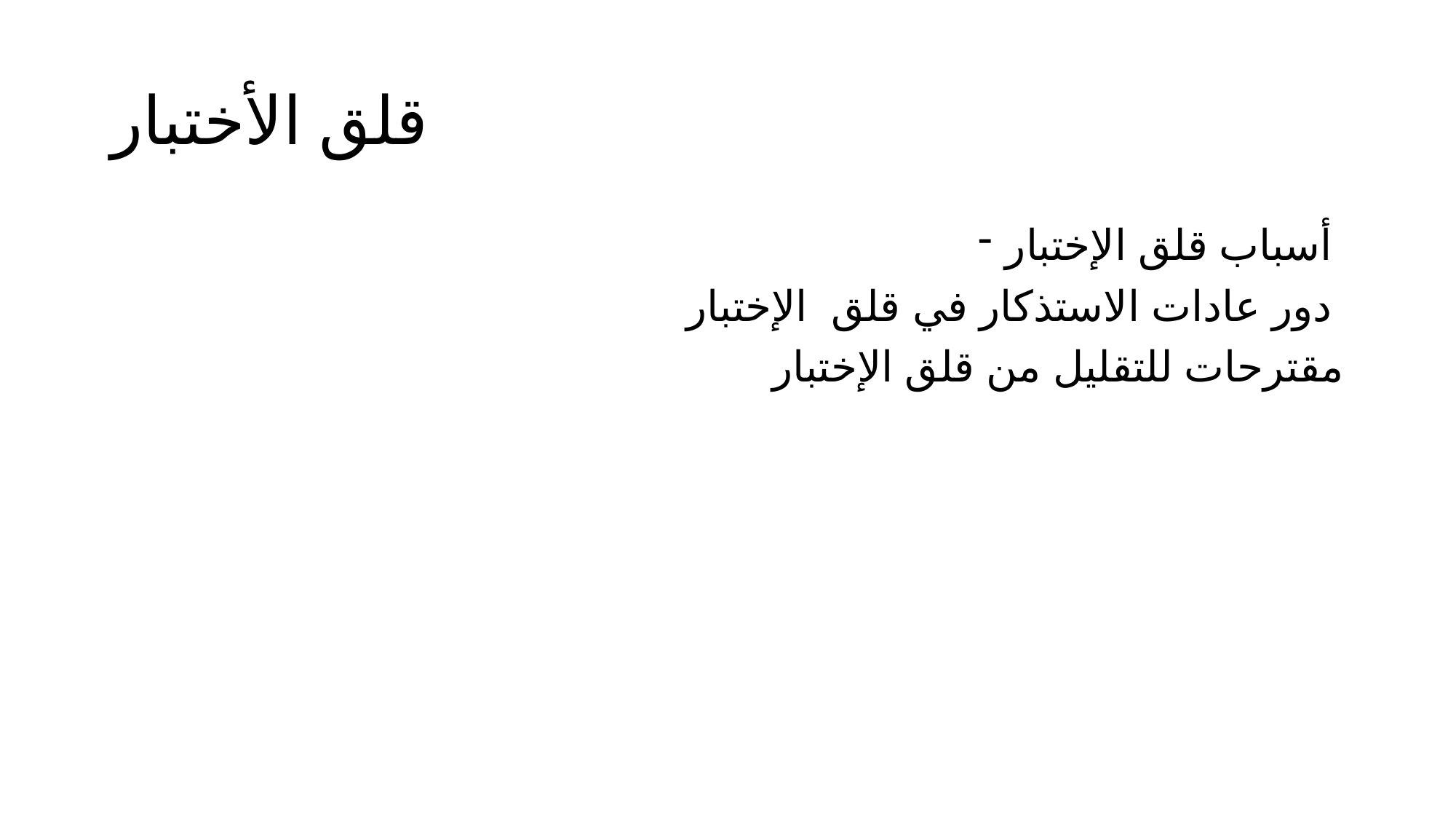

# قلق الأختبار
أسباب قلق الإختبار
دور عادات الاستذكار في قلق  الإختبار
مقترحات للتقليل من قلق الإختبار